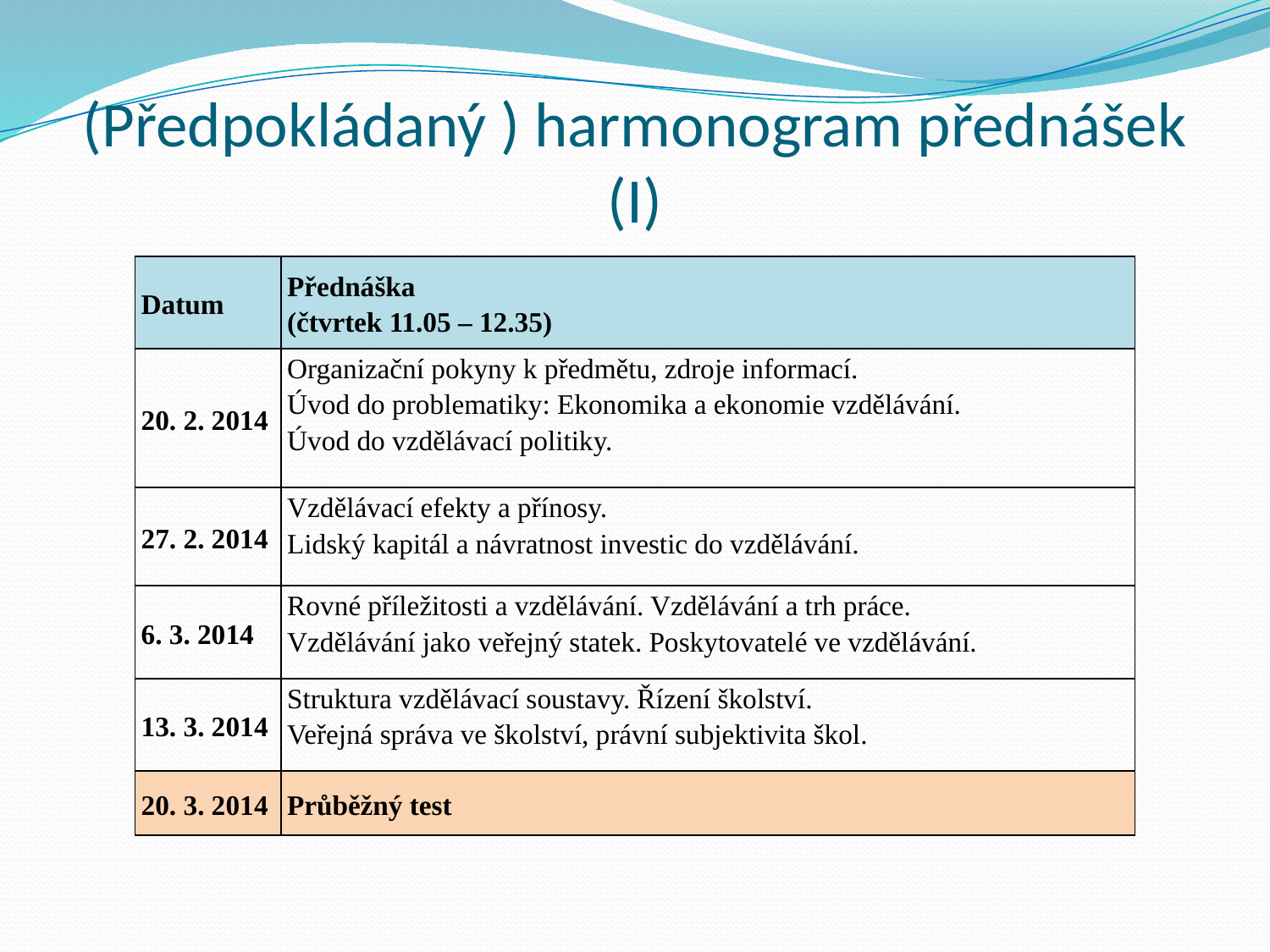

# (Předpokládaný ) harmonogram přednášek (I)
| Datum | Přednáška (čtvrtek 11.05 – 12.35) |
| --- | --- |
| 20. 2. 2014 | Organizační pokyny k předmětu, zdroje informací. Úvod do problematiky: Ekonomika a ekonomie vzdělávání. Úvod do vzdělávací politiky. |
| 27. 2. 2014 | Vzdělávací efekty a přínosy. Lidský kapitál a návratnost investic do vzdělávání. |
| 6. 3. 2014 | Rovné příležitosti a vzdělávání. Vzdělávání a trh práce. Vzdělávání jako veřejný statek. Poskytovatelé ve vzdělávání. |
| 13. 3. 2014 | Struktura vzdělávací soustavy. Řízení školství. Veřejná správa ve školství, právní subjektivita škol. |
| 20. 3. 2014 | Průběžný test |